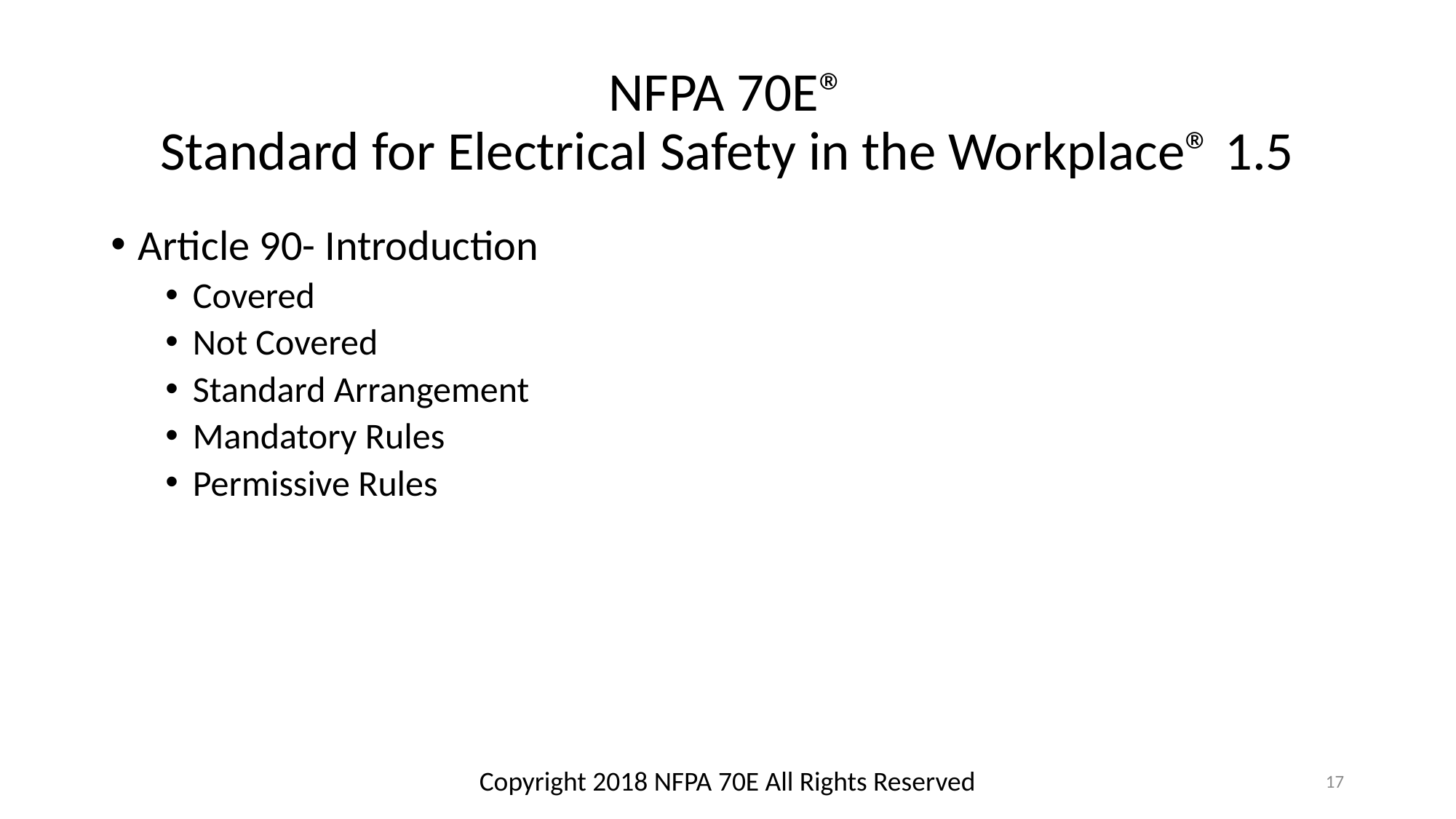

# NFPA 70E® Standard for Electrical Safety in the Workplace® 1.5
Article 90- Introduction
Covered
Not Covered
Standard Arrangement
Mandatory Rules
Permissive Rules

Copyright 2018 NFPA 70E All Rights Reserved
17